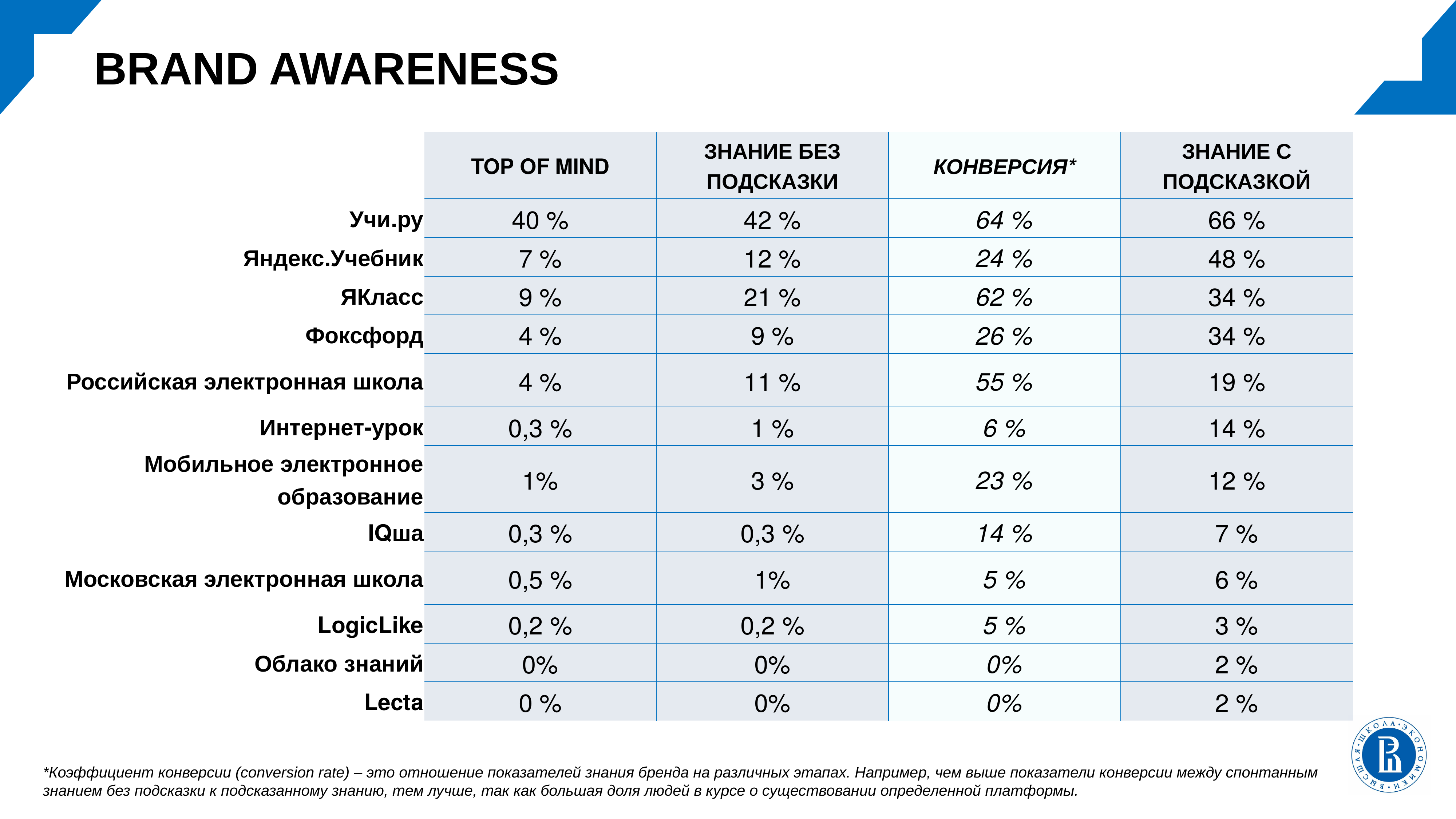

BRAND AWARENESS
|  | TOP OF MIND | ЗНАНИЕ БЕЗ ПОДСКАЗКИ | КОНВЕРСИЯ\* | ЗНАНИЕ С ПОДСКАЗКОЙ |
| --- | --- | --- | --- | --- |
| Учи.ру | 40 % | 42 % | 64 % | 66 % |
| Яндекс.Учебник | 7 % | 12 % | 24 % | 48 % |
| ЯКласс | 9 % | 21 % | 62 % | 34 % |
| Фоксфорд | 4 % | 9 % | 26 % | 34 % |
| Российская электронная школа | 4 % | 11 % | 55 % | 19 % |
| Интернет-урок | 0,3 % | 1 % | 6 % | 14 % |
| Мобильное электронное образование | 1% | 3 % | 23 % | 12 % |
| IQша | 0,3 % | 0,3 % | 14 % | 7 % |
| Московская электронная школа | 0,5 % | 1% | 5 % | 6 % |
| LogicLike | 0,2 % | 0,2 % | 5 % | 3 % |
| Облако знаний | 0% | 0% | 0% | 2 % |
| Lecta | 0 % | 0% | 0% | 2 % |
*Коэффициент конверсии (conversion rate) – это отношение показателей знания бренда на различных этапах. Например, чем выше показатели конверсии между спонтанным знанием без подсказки к подсказанному знанию, тем лучше, так как большая доля людей в курсе о существовании определенной платформы.